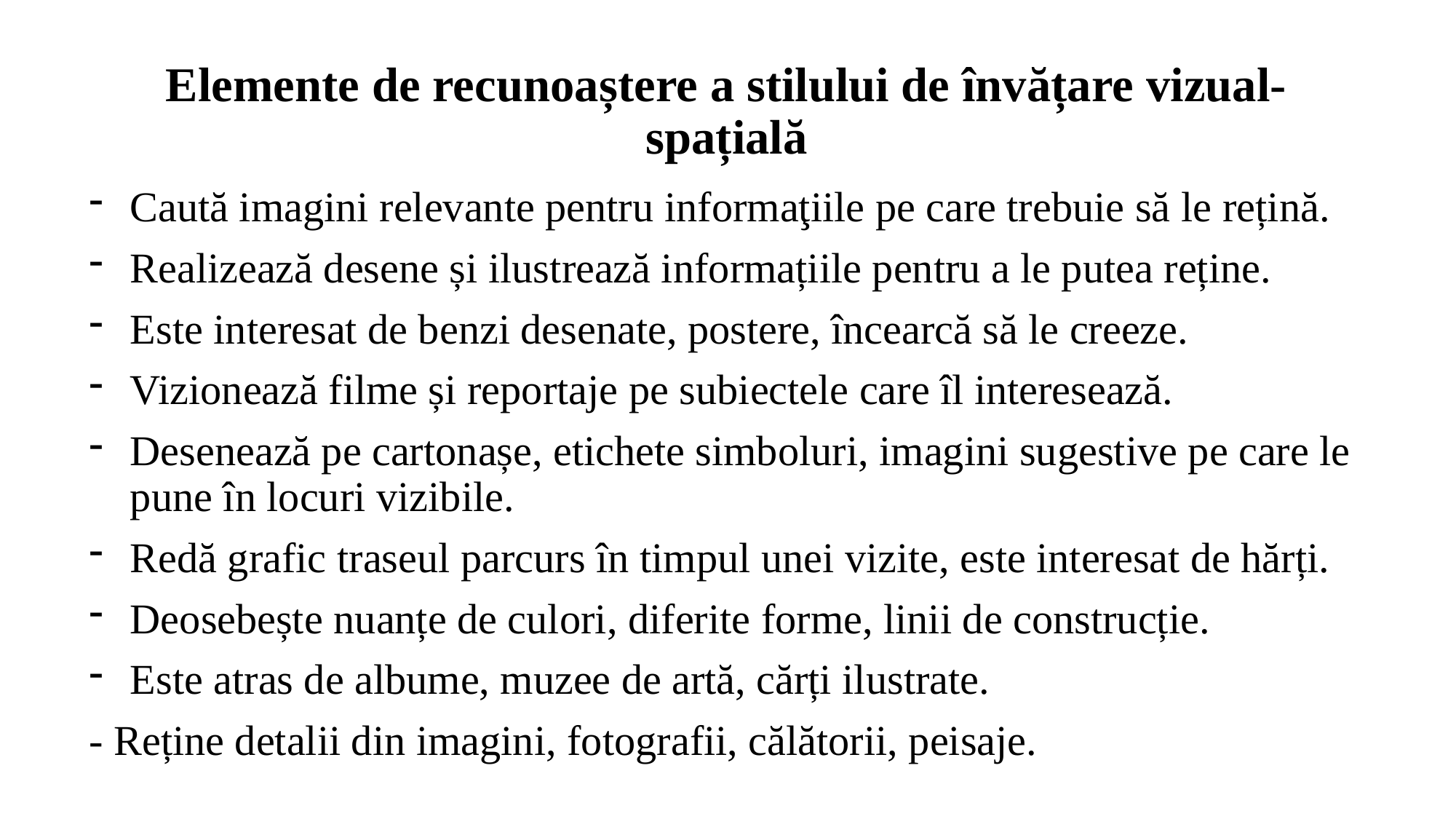

# Elemente de recunoaștere a stilului de învățare vizual- spațială
Caută imagini relevante pentru informaţiile pe care trebuie să le rețină.
Realizează desene și ilustrează informațiile pentru a le putea reține.
Este interesat de benzi desenate, postere, încearcă să le creeze.
Vizionează filme și reportaje pe subiectele care îl interesează.
Desenează pe cartonașe, etichete simboluri, imagini sugestive pe care le pune în locuri vizibile.
Redă grafic traseul parcurs în timpul unei vizite, este interesat de hărți.
Deosebește nuanțe de culori, diferite forme, linii de construcție.
Este atras de albume, muzee de artă, cărți ilustrate.
- Reține detalii din imagini, fotografii, călătorii, peisaje.